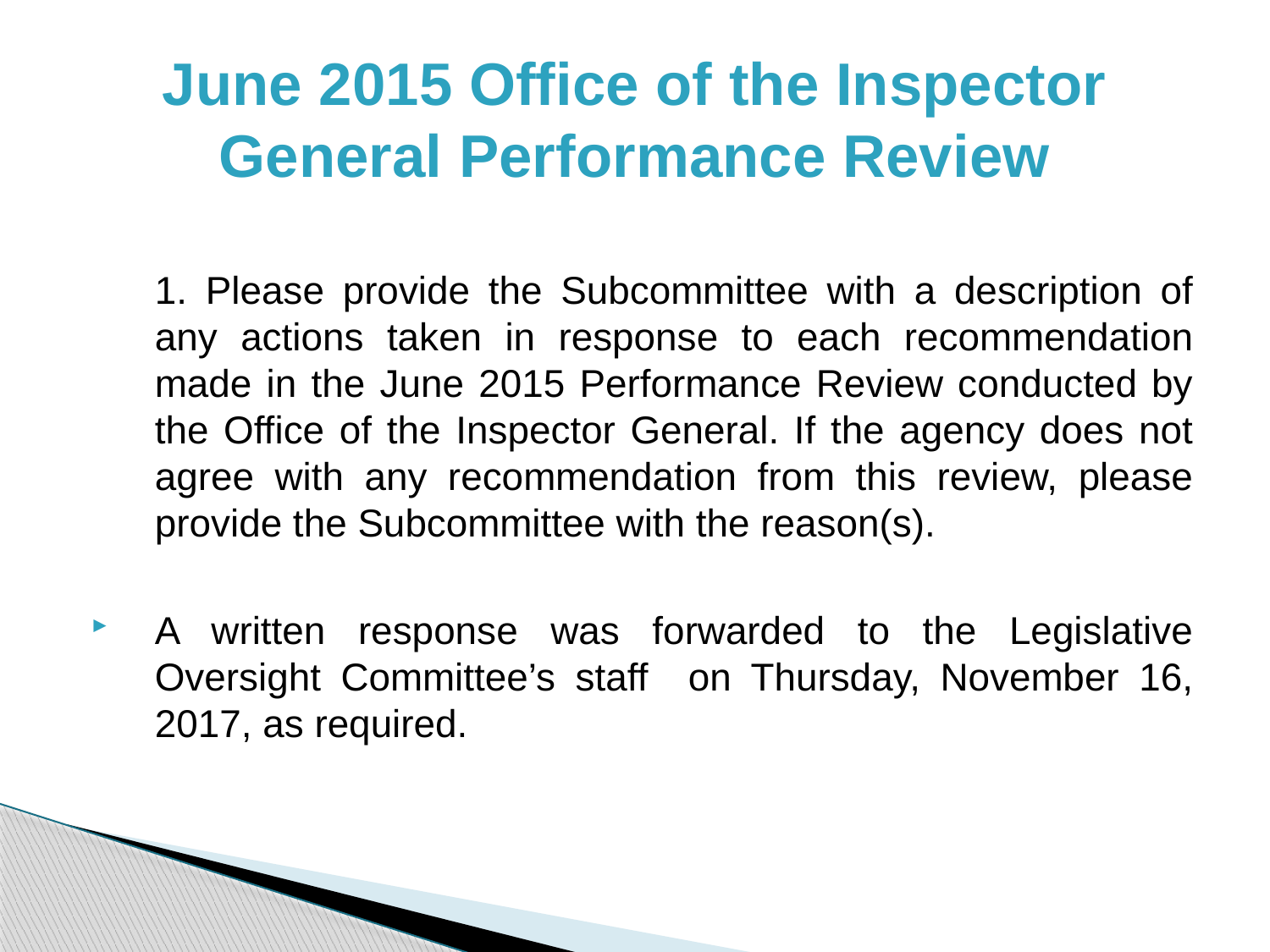

# June 2015 Office of the Inspector General Performance Review

	1. Please provide the Subcommittee with a description of any actions taken in response to each recommendation made in the June 2015 Performance Review conducted by the Office of the Inspector General. If the agency does not agree with any recommendation from this review, please provide the Subcommittee with the reason(s).

A written response was forwarded to the Legislative Oversight Committee’s staff  on Thursday, November 16, 2017, as required.